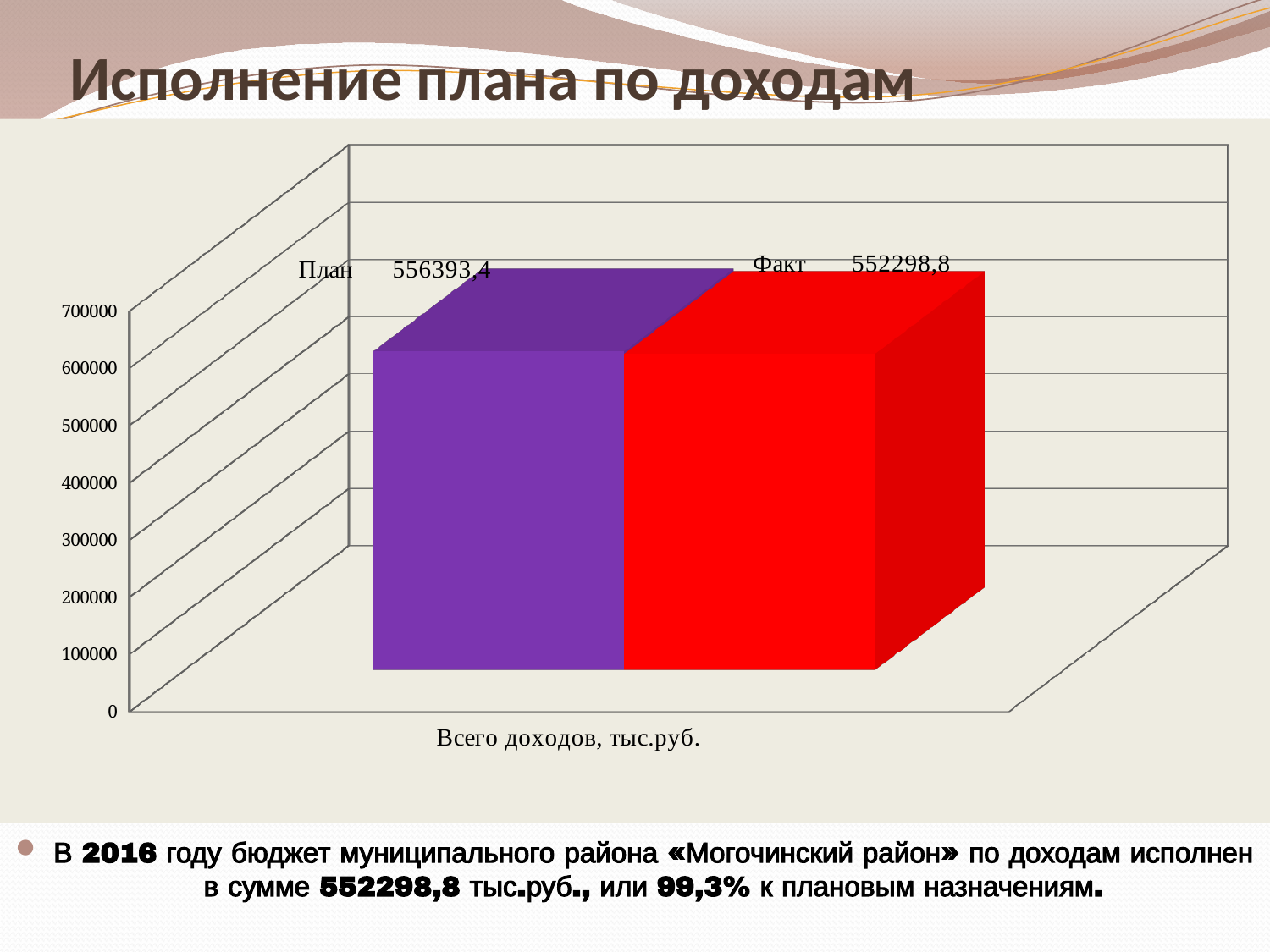

# Исполнение плана по доходам

[unsupported chart]

В 2016 году бюджет муниципального района «Могочинский район» по доходам исполнен в сумме 552298,8 тыс.руб., или 99,3% к плановым назначениям.